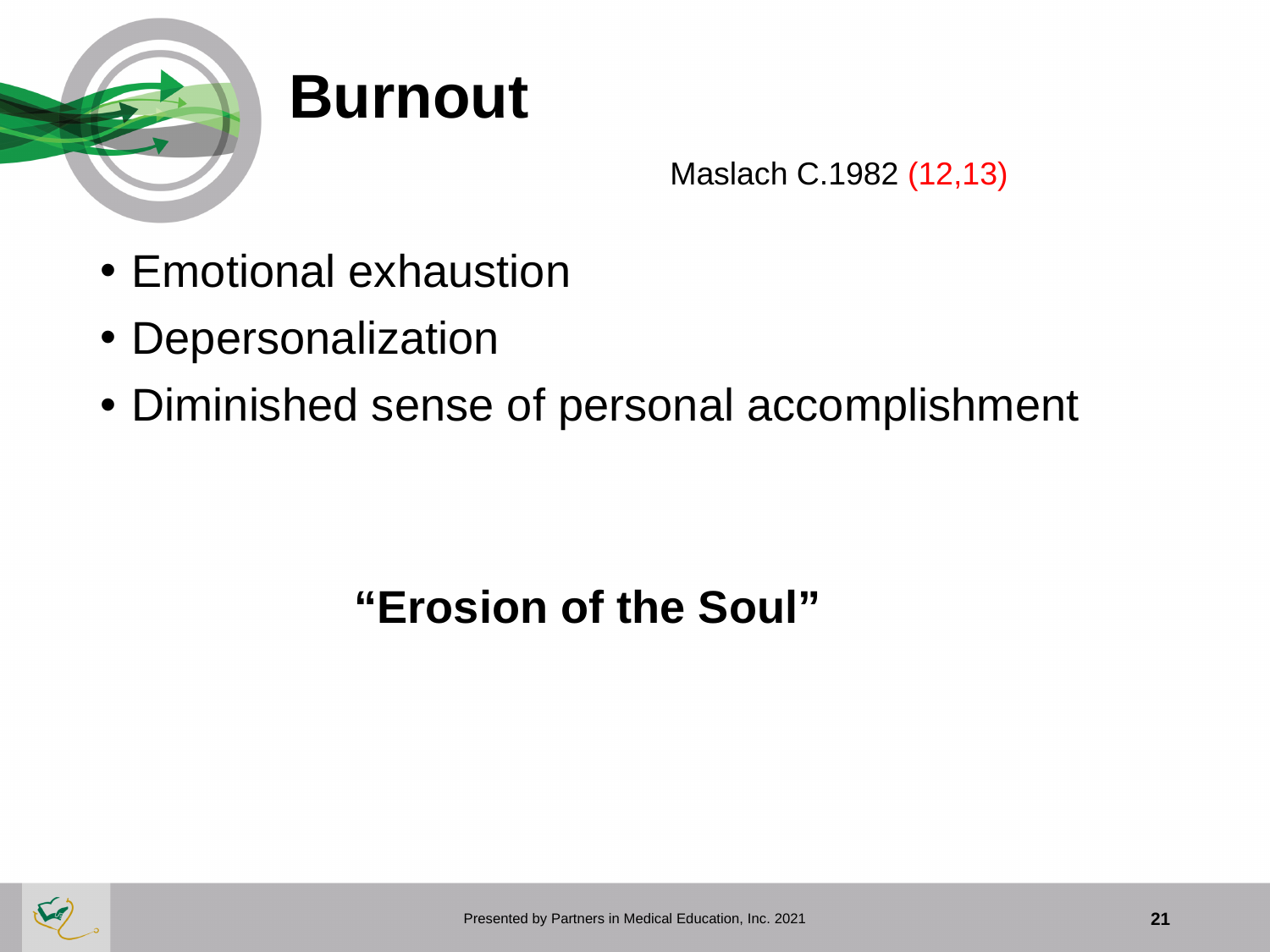

# Burnout Maslach C.1982 (12,13)
Emotional exhaustion
Depersonalization
Diminished sense of personal accomplishment

		“Erosion of the Soul”
Presented by Partners in Medical Education, Inc. 2021
21